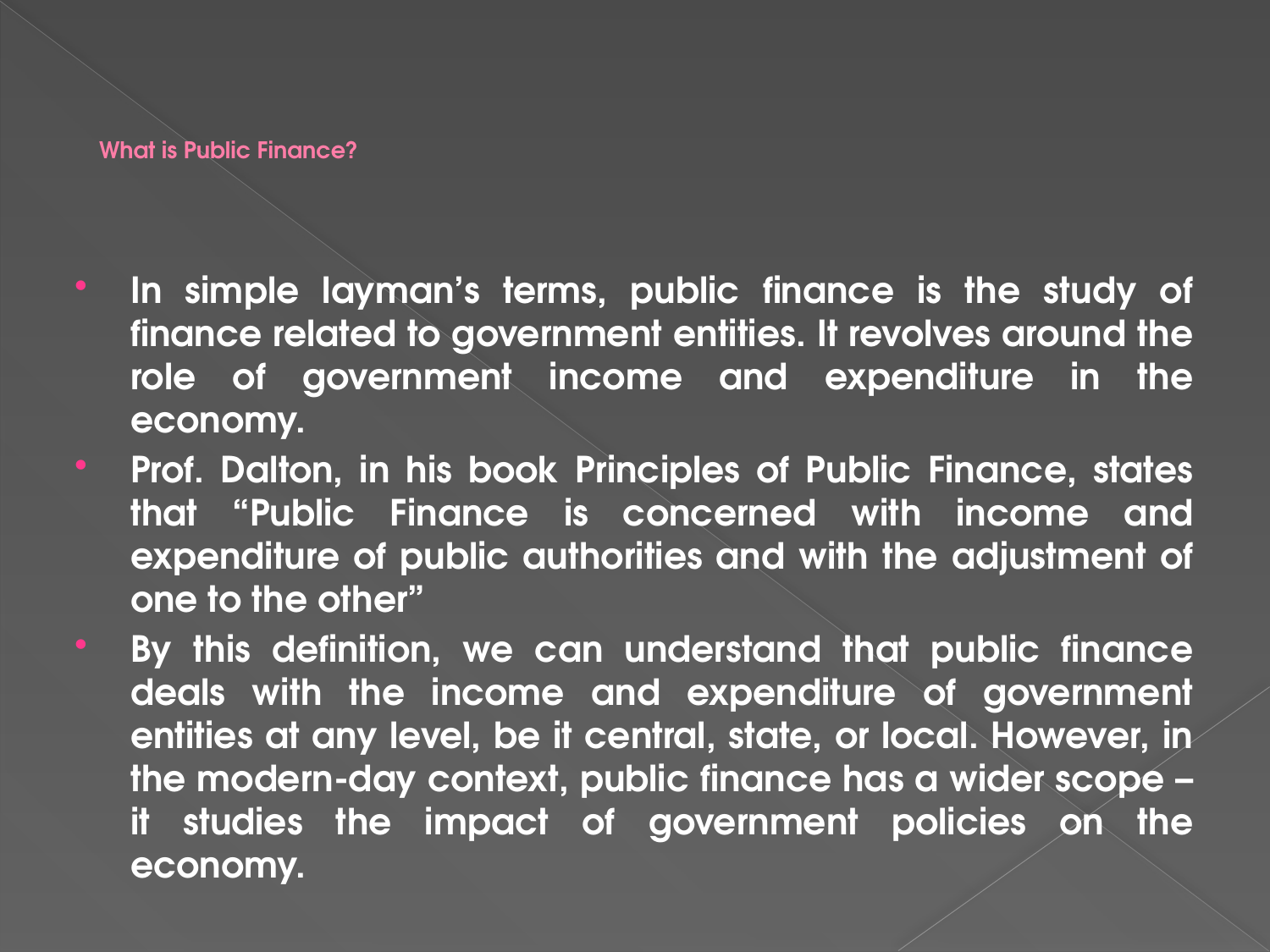

# What is Public Finance?
In simple layman’s terms, public finance is the study of finance related to government entities. It revolves around the role of government income and expenditure in the economy.
Prof. Dalton, in his book Principles of Public Finance, states that “Public Finance is concerned with income and expenditure of public authorities and with the adjustment of one to the other”
By this definition, we can understand that public finance deals with the income and expenditure of government entities at any level, be it central, state, or local. However, in the modern-day context, public finance has a wider scope – it studies the impact of government policies on the economy.